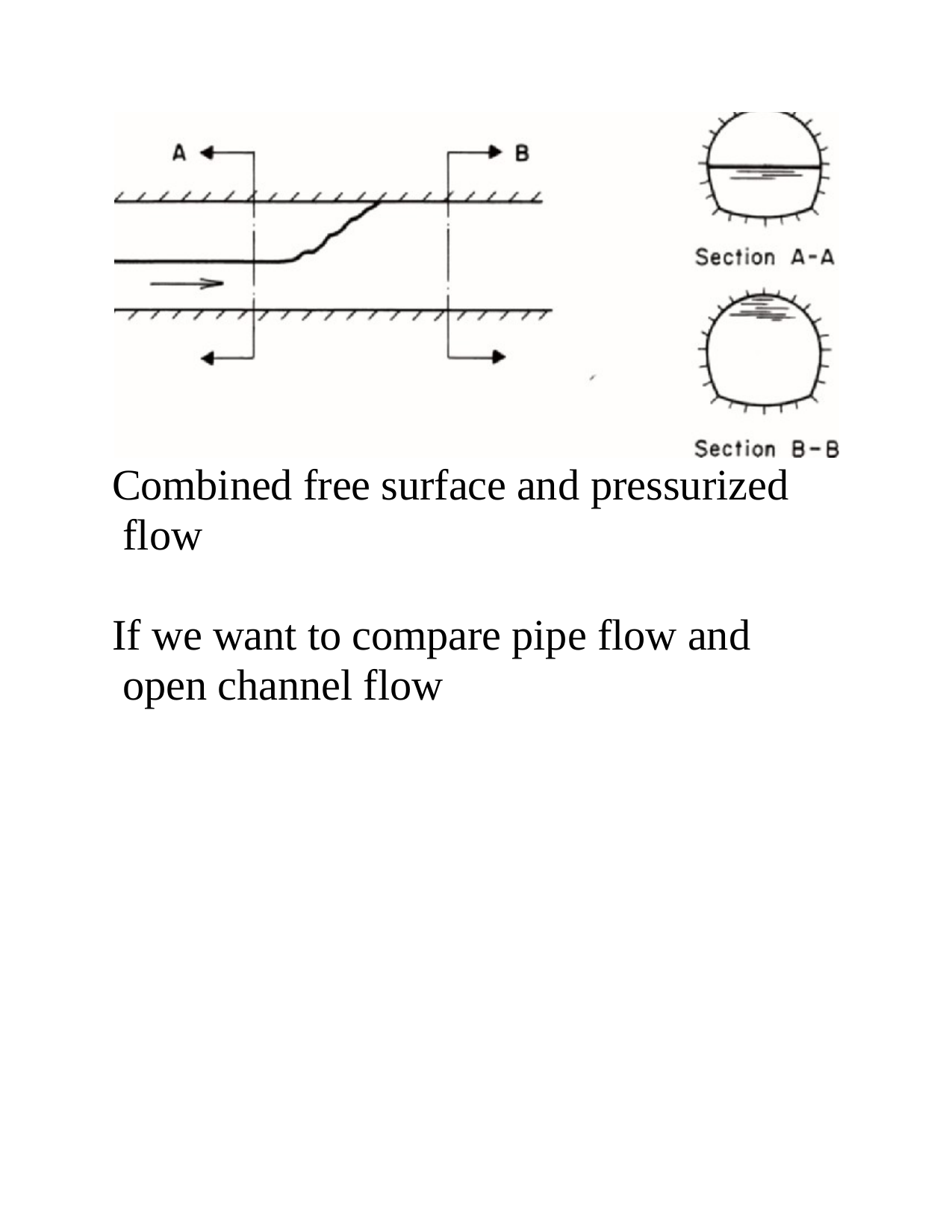

# Combined free surface and pressurized  flow
If we want to compare pipe flow and  open channel flow